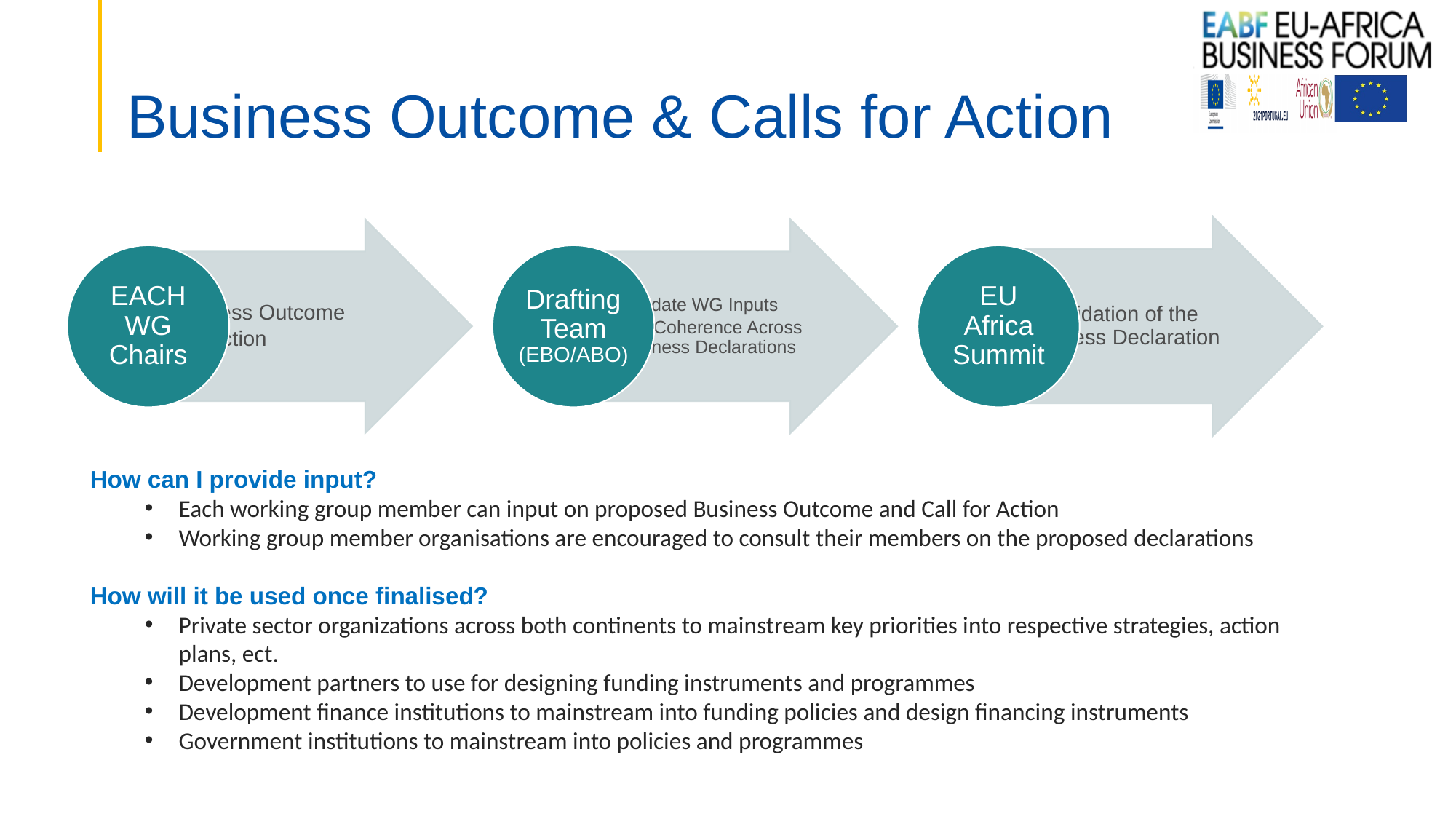

# Business Outcome & Calls for Action
Business Outcome
Call Action
EACH WG Chairs
Consolidate WG Inputs
Ensure Coherence Across 12 Business Declarations
Drafting Team (EBO/ABO)
Validation of the Business Declaration
EU Africa Summit
How can I provide input?
Each working group member can input on proposed Business Outcome and Call for Action
Working group member organisations are encouraged to consult their members on the proposed declarations

How will it be used once finalised?
Private sector organizations across both continents to mainstream key priorities into respective strategies, action  plans, ect.
Development partners to use for designing funding instruments and programmes
Development finance institutions to mainstream into funding policies and design financing instruments
Government institutions to mainstream into policies and programmes